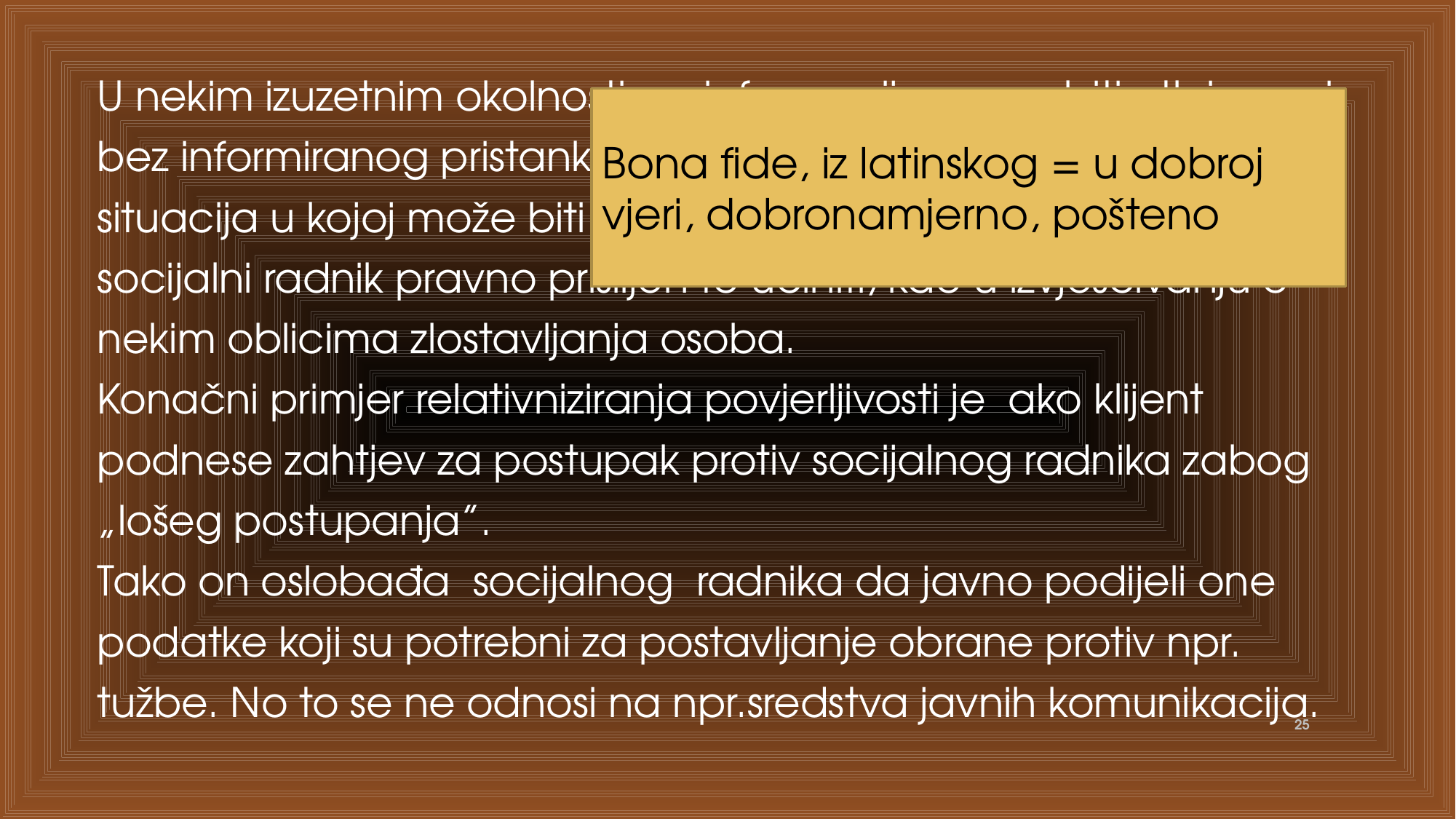

U nekim izuzetnim okolnostima informacije mogu biti otkrivene i bez informiranog pristanka klijenta, kao što je bona fide hitna situacija u kojoj može biti život klijenta u pitanju ili kada je socijalni radnik pravno prisiljen to učiniti, kao u izvješćivanju o nekim oblicima zlostavljanja osoba.
Konačni primjer relativniziranja povjerljivosti je  ako klijent podnese zahtjev za postupak protiv socijalnog radnika zabog „lošeg postupanja”.
Tako on oslobađa  socijalnog  radnika da javno podijeli one podatke koji su potrebni za postavljanje obrane protiv npr. tužbe. No to se ne odnosi na npr.sredstva javnih komunikacija.
Bona fide, iz latinskog = u dobroj vjeri, dobronamjerno, pošteno
25